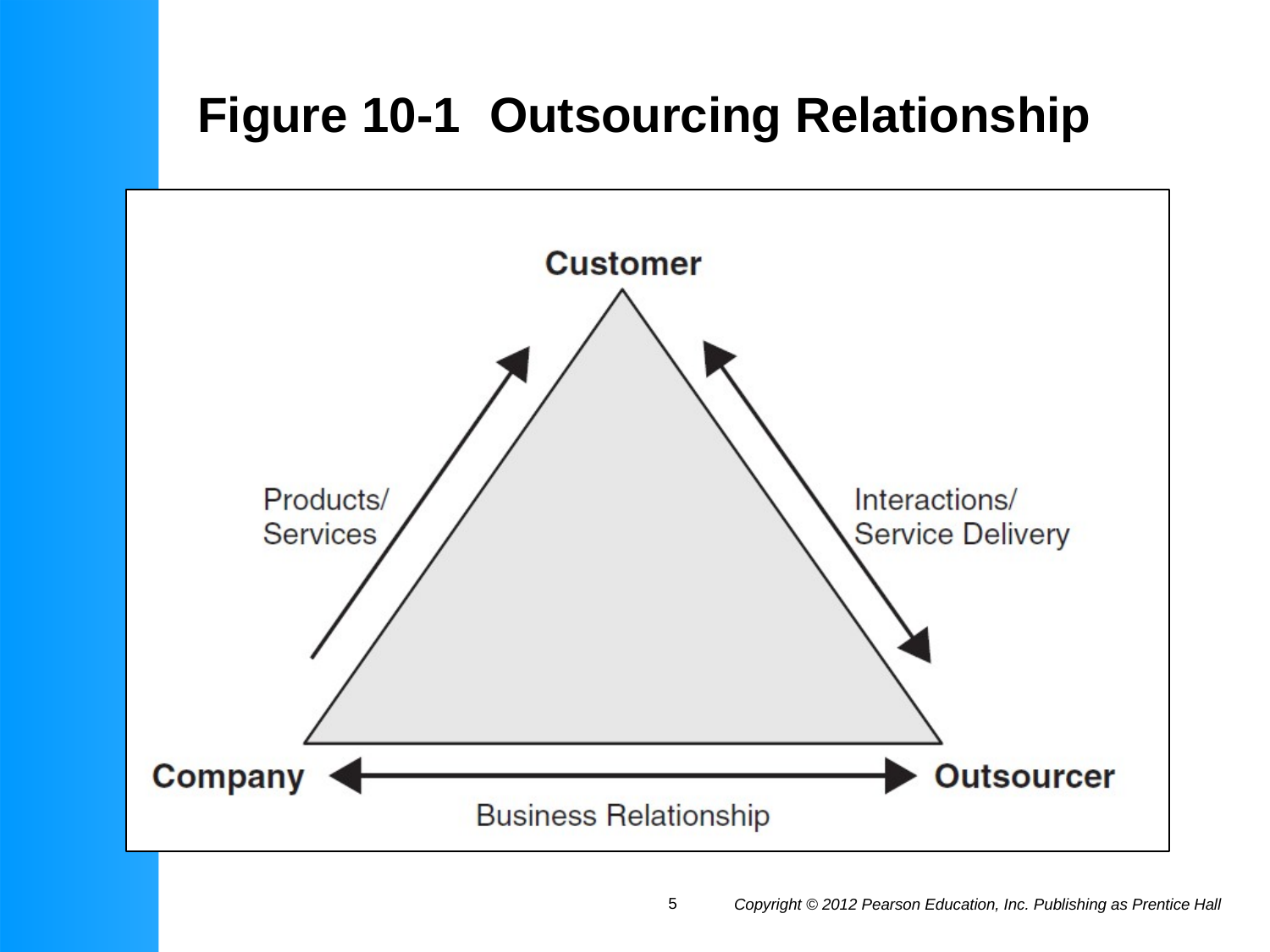

# Figure 10-1	Outsourcing Relationship

5
Copyright © 2012 Pearson Education, Inc. Publishing as Prentice Hall